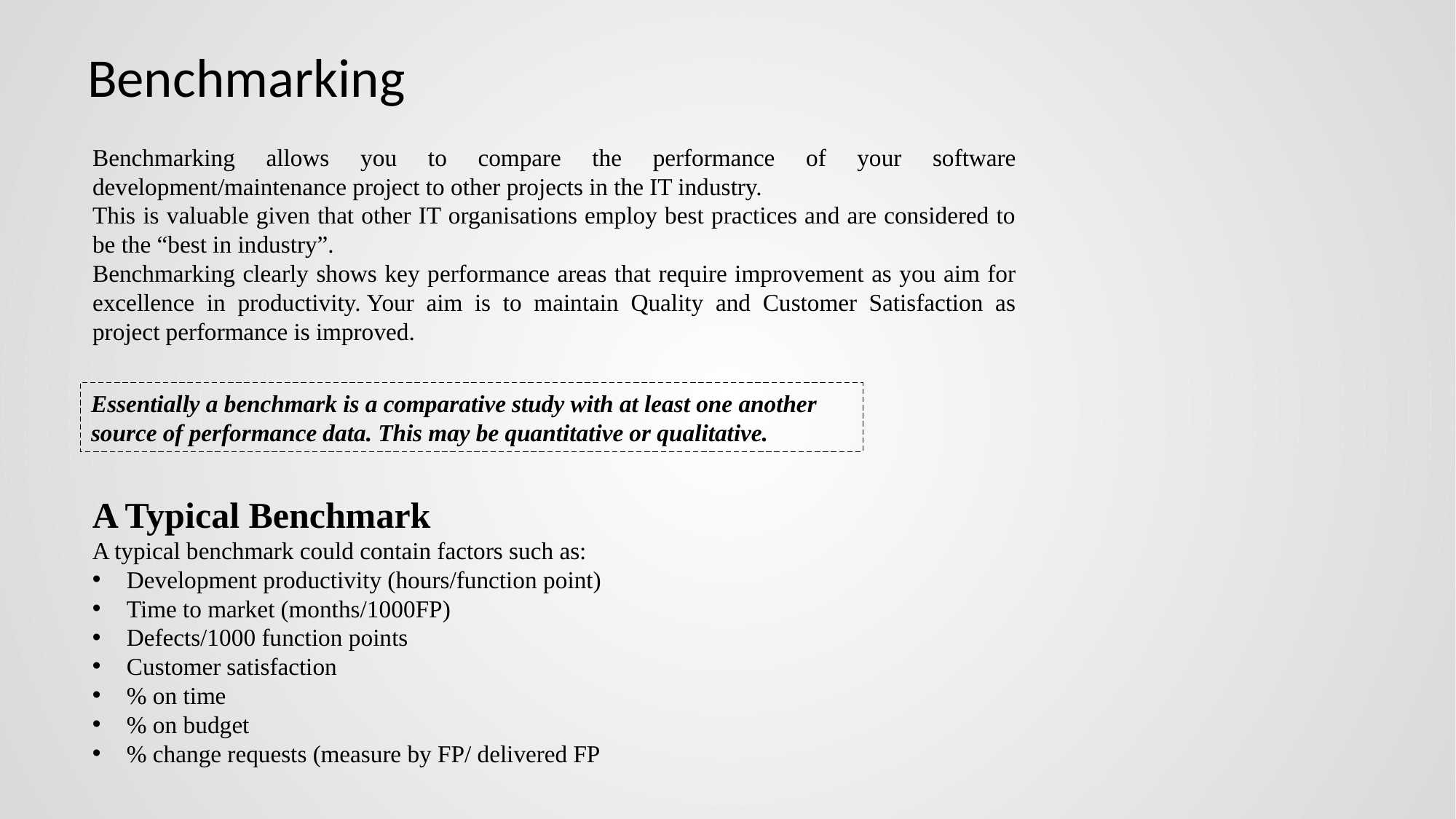

# Benchmarking
Benchmarking allows you to compare the performance of your software development/maintenance project to other projects in the IT industry.
This is valuable given that other IT organisations employ best practices and are considered to be the “best in industry”.
Benchmarking clearly shows key performance areas that require improvement as you aim for excellence in productivity. Your aim is to maintain Quality and Customer Satisfaction as project performance is improved.

Essentially a benchmark is a comparative study with at least one another source of performance data. This may be quantitative or qualitative.
A Typical Benchmark
A typical benchmark could contain factors such as:
Development productivity (hours/function point)
Time to market (months/1000FP)
Defects/1000 function points
Customer satisfaction
% on time
% on budget
% change requests (measure by FP/ delivered FP